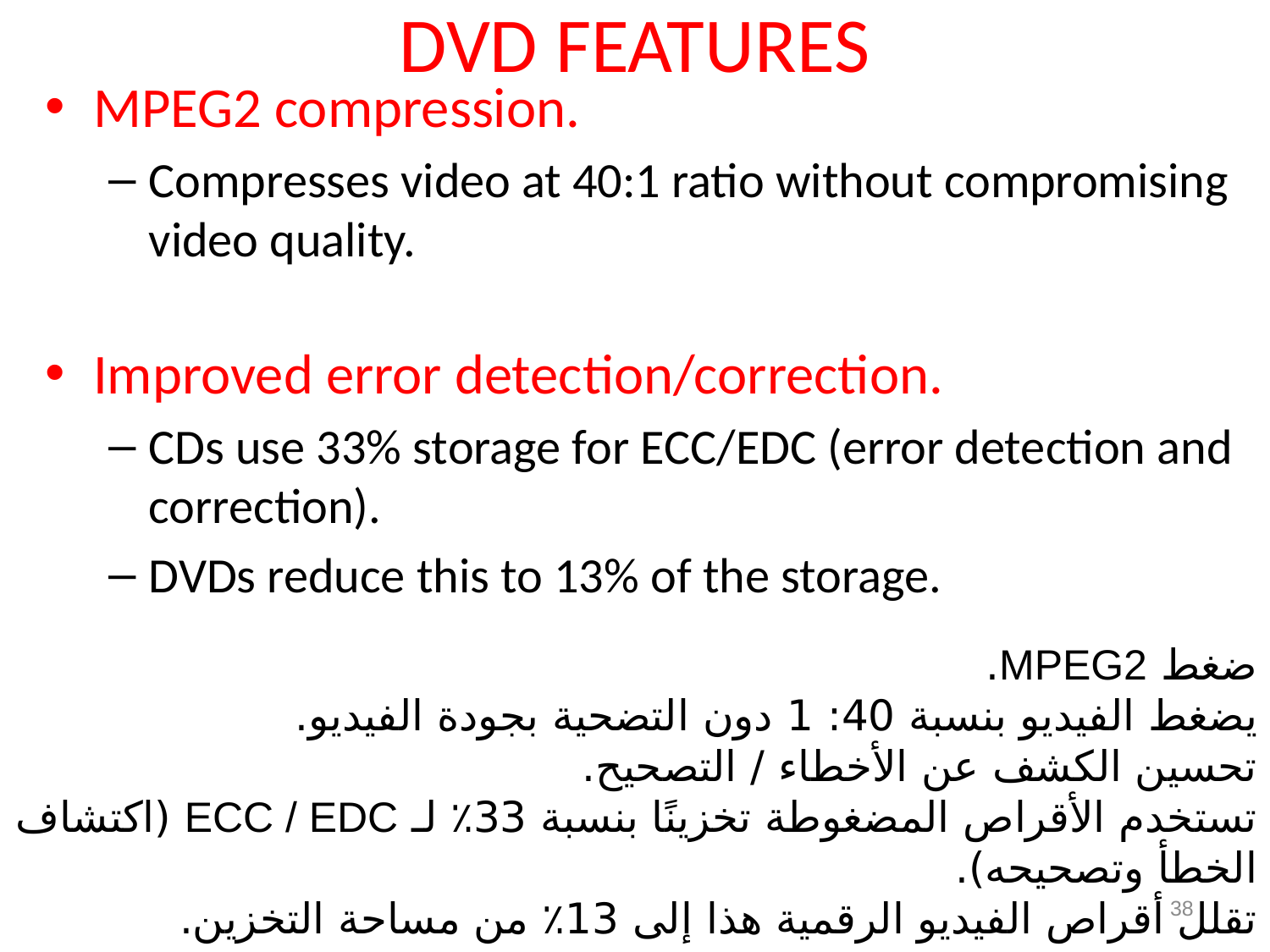

# DVD FEATURES
MPEG2 compression.
Compresses video at 40:1 ratio without compromising video quality.
Improved error detection/correction.
CDs use 33% storage for ECC/EDC (error detection and correction).
DVDs reduce this to 13% of the storage.

ضغط MPEG2.
يضغط الفيديو بنسبة 40: 1 دون التضحية بجودة الفيديو.
تحسين الكشف عن الأخطاء / التصحيح.
تستخدم الأقراص المضغوطة تخزينًا بنسبة 33٪ لـ ECC / EDC (اكتشاف الخطأ وتصحيحه).
تقلل أقراص الفيديو الرقمية هذا إلى 13٪ من مساحة التخزين.
38